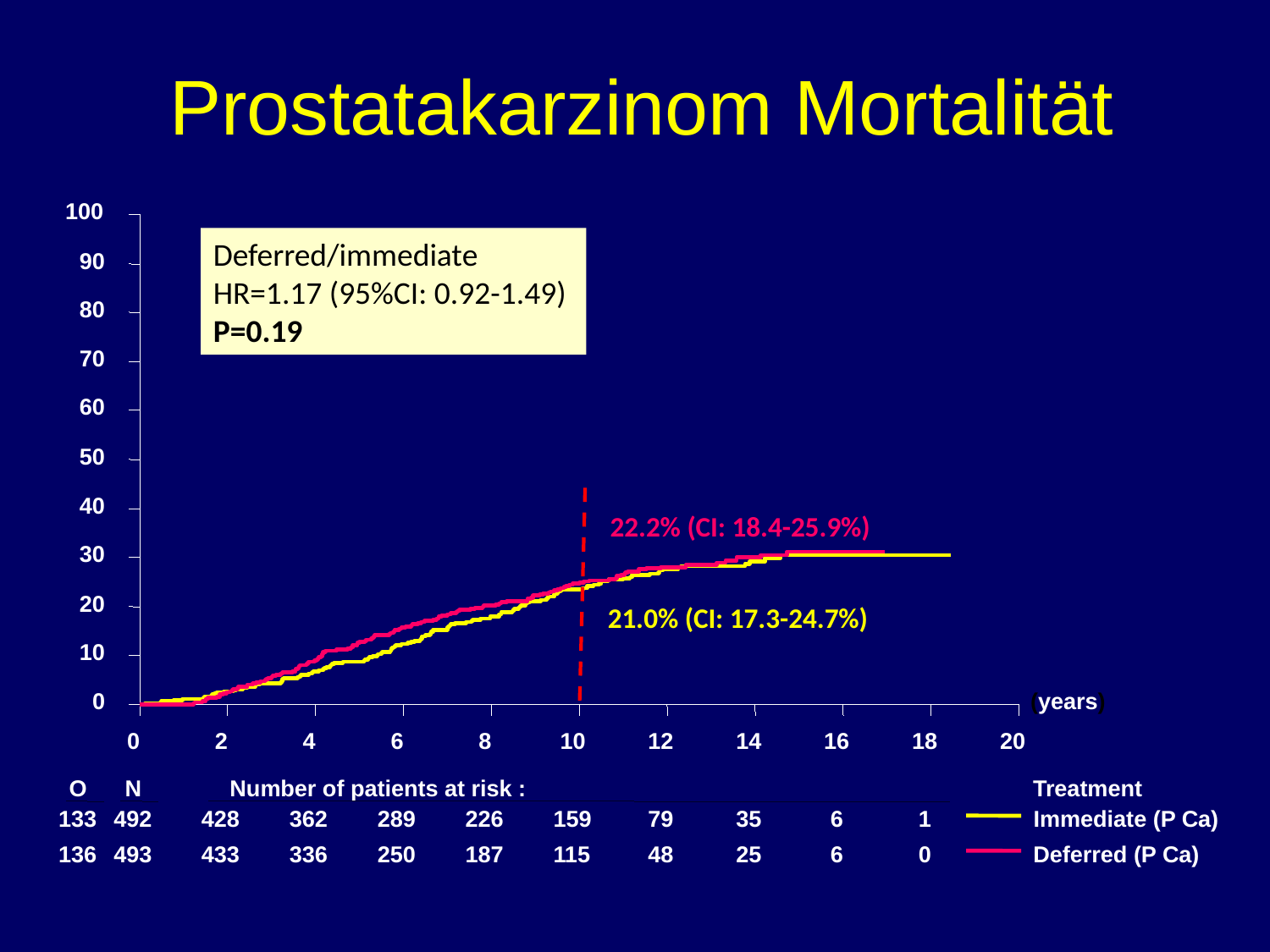

Prostatakarzinom Mortalität
100

Deferred/immediate
HR=1.17 (95%CI: 0.92-1.49)
P=0.19
90

80

70

60

50

40
22.2% (CI: 18.4-25.9%)

30

20
21.0% (CI: 17.3-24.7%)

10

0
(years)

0
2
4
6
8
10
12
14
16
18
20
O
N
Number of patients at risk :
Treatment

133
492
428
362
289
226
159
79
35
6
1
Immediate (P Ca)

136
493
433
336
250
187
115
48
25
6
0
Deferred (P Ca)